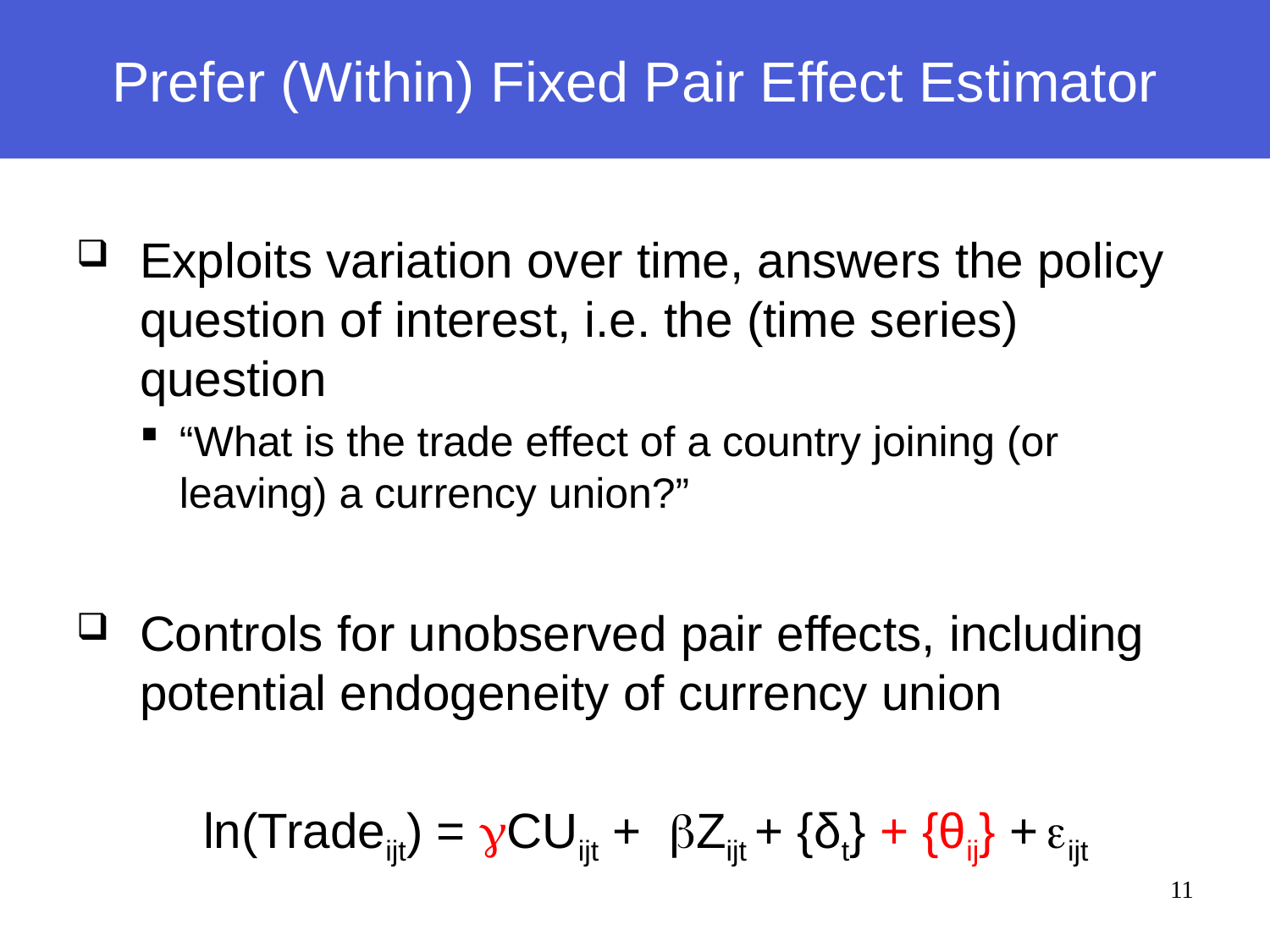

# Prefer (Within) Fixed Pair Effect Estimator
Exploits variation over time, answers the policy question of interest, i.e. the (time series) question
“What is the trade effect of a country joining (or leaving) a currency union?”

Controls for unobserved pair effects, including potential endogeneity of currency union

	ln(Tradeijt) = γCUijt +  βZijt + {δt} + {θij} + εijt

11